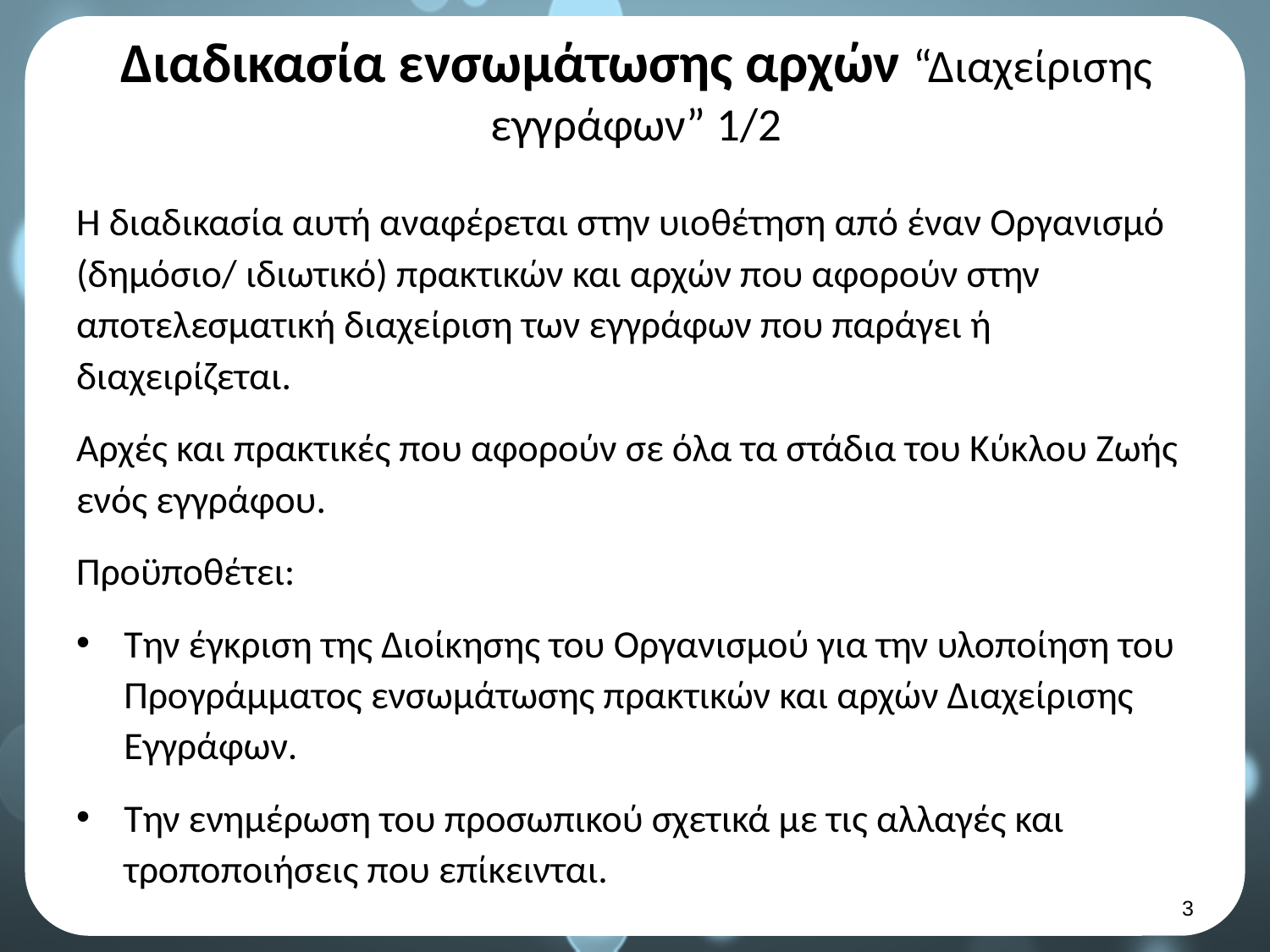

# Διαδικασία ενσωμάτωσης αρχών “Διαχείρισης εγγράφων” 1/2
Η διαδικασία αυτή αναφέρεται στην υιοθέτηση από έναν Οργανισμό (δημόσιο/ ιδιωτικό) πρακτικών και αρχών που αφορούν στην αποτελεσματική διαχείριση των εγγράφων που παράγει ή διαχειρίζεται.
Αρχές και πρακτικές που αφορούν σε όλα τα στάδια του Κύκλου Ζωής ενός εγγράφου.
Προϋποθέτει:
Την έγκριση της Διοίκησης του Οργανισμού για την υλοποίηση του Προγράμματος ενσωμάτωσης πρακτικών και αρχών Διαχείρισης Εγγράφων.
Την ενημέρωση του προσωπικού σχετικά με τις αλλαγές και τροποποιήσεις που επίκεινται.
3